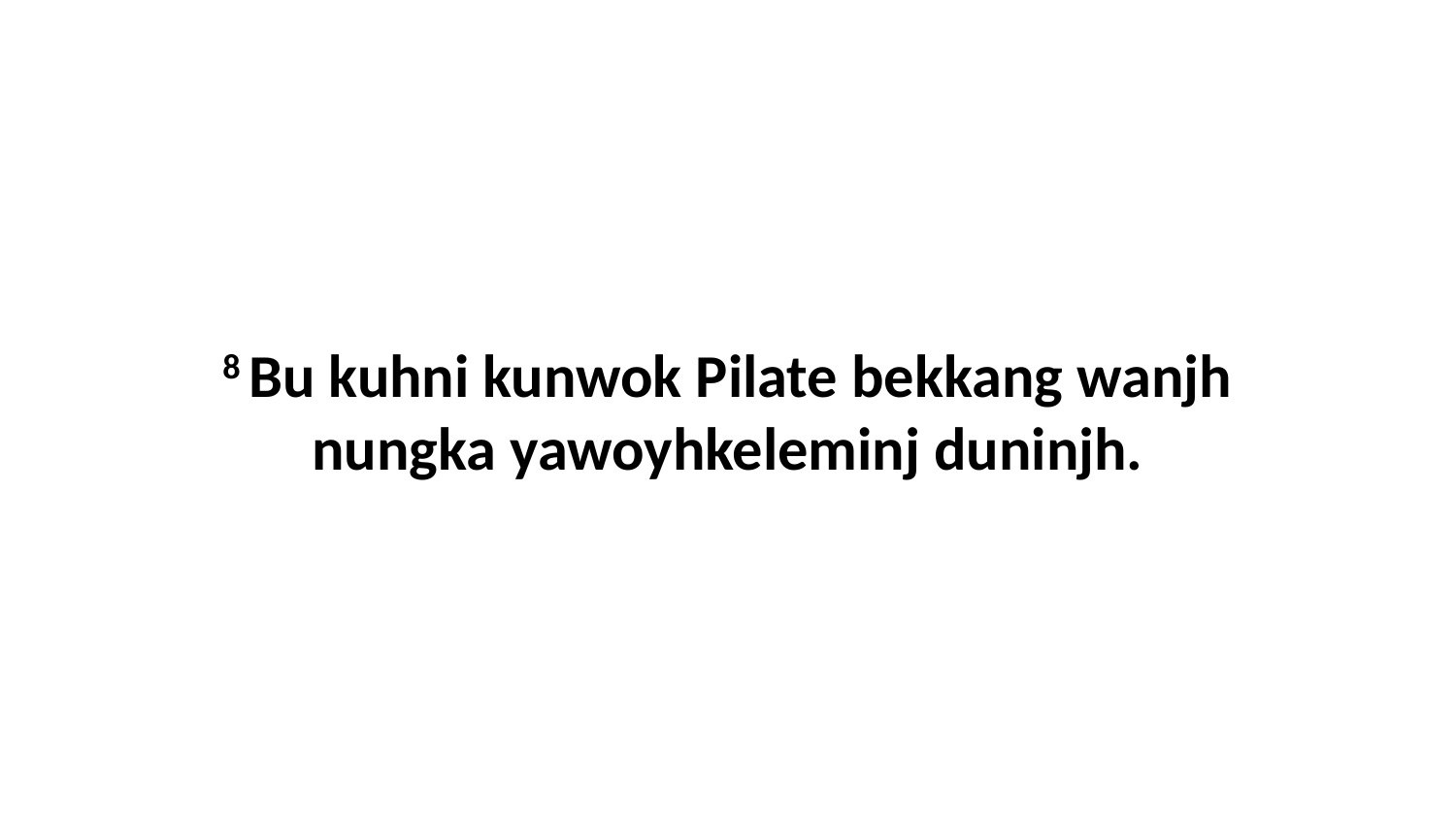

8 Bu kuhni kunwok Pilate bekkang wanjh nungka yawoyhkeleminj duninjh.